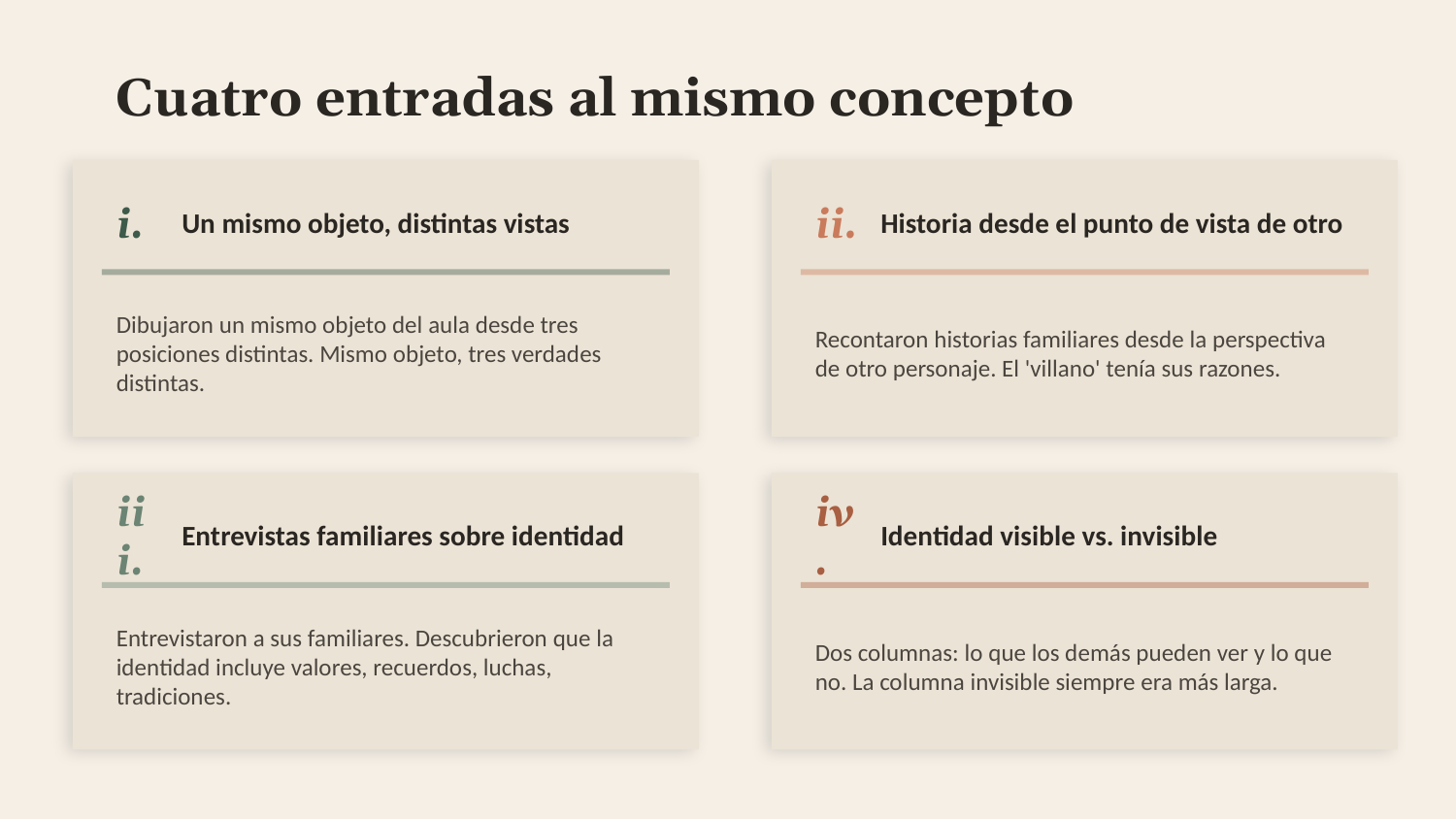

Cuatro entradas al mismo concepto

i.
Un mismo objeto, distintas vistas
ii.
Historia desde el punto de vista de otro

Dibujaron un mismo objeto del aula desde tres posiciones distintas. Mismo objeto, tres verdades distintas.
Recontaron historias familiares desde la perspectiva de otro personaje. El 'villano' tenía sus razones.

iii.
Entrevistas familiares sobre identidad
iv.
Identidad visible vs. invisible

Entrevistaron a sus familiares. Descubrieron que la identidad incluye valores, recuerdos, luchas, tradiciones.
Dos columnas: lo que los demás pueden ver y lo que no. La columna invisible siempre era más larga.